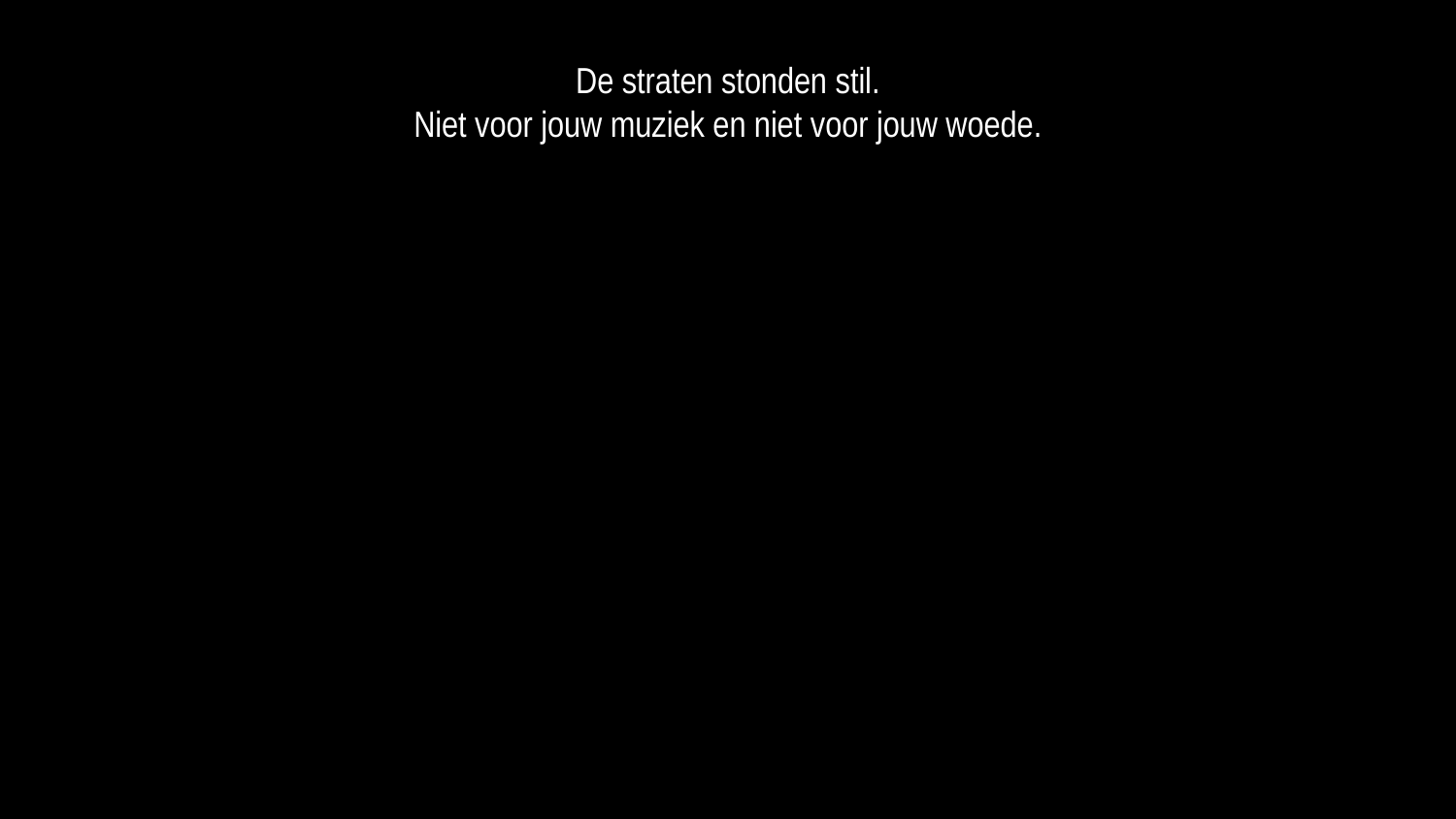

De straten stonden stil.
Niet voor jouw muziek en niet voor jouw woede.